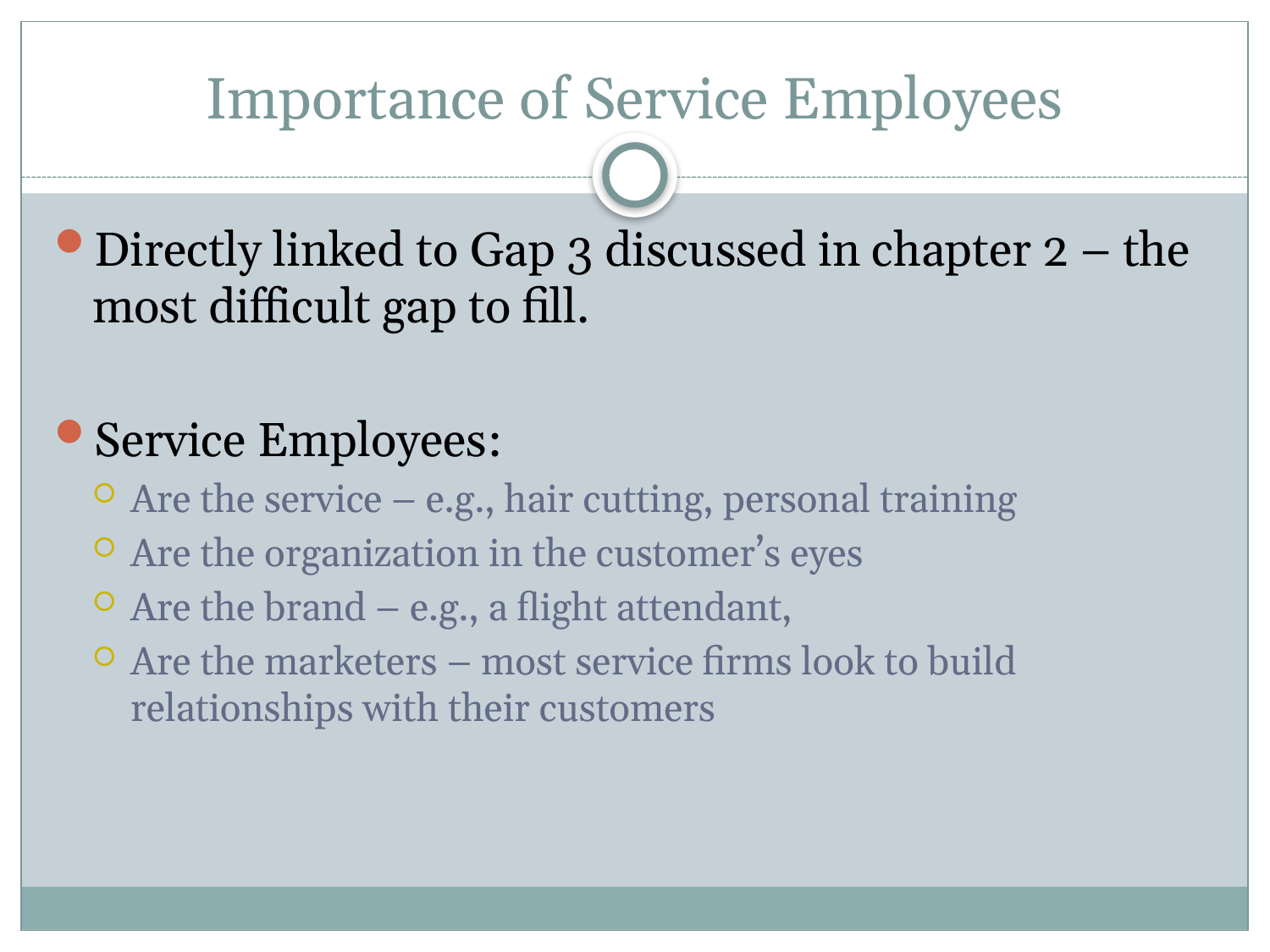

# Importance of Service Employees
Directly linked to Gap 3 discussed in chapter 2 – the most difficult gap to fill.

Service Employees:
Are the service – e.g., hair cutting, personal training
Are the organization in the customer’s eyes
Are the brand – e.g., a flight attendant,
Are the marketers – most service firms look to build relationships with their customers